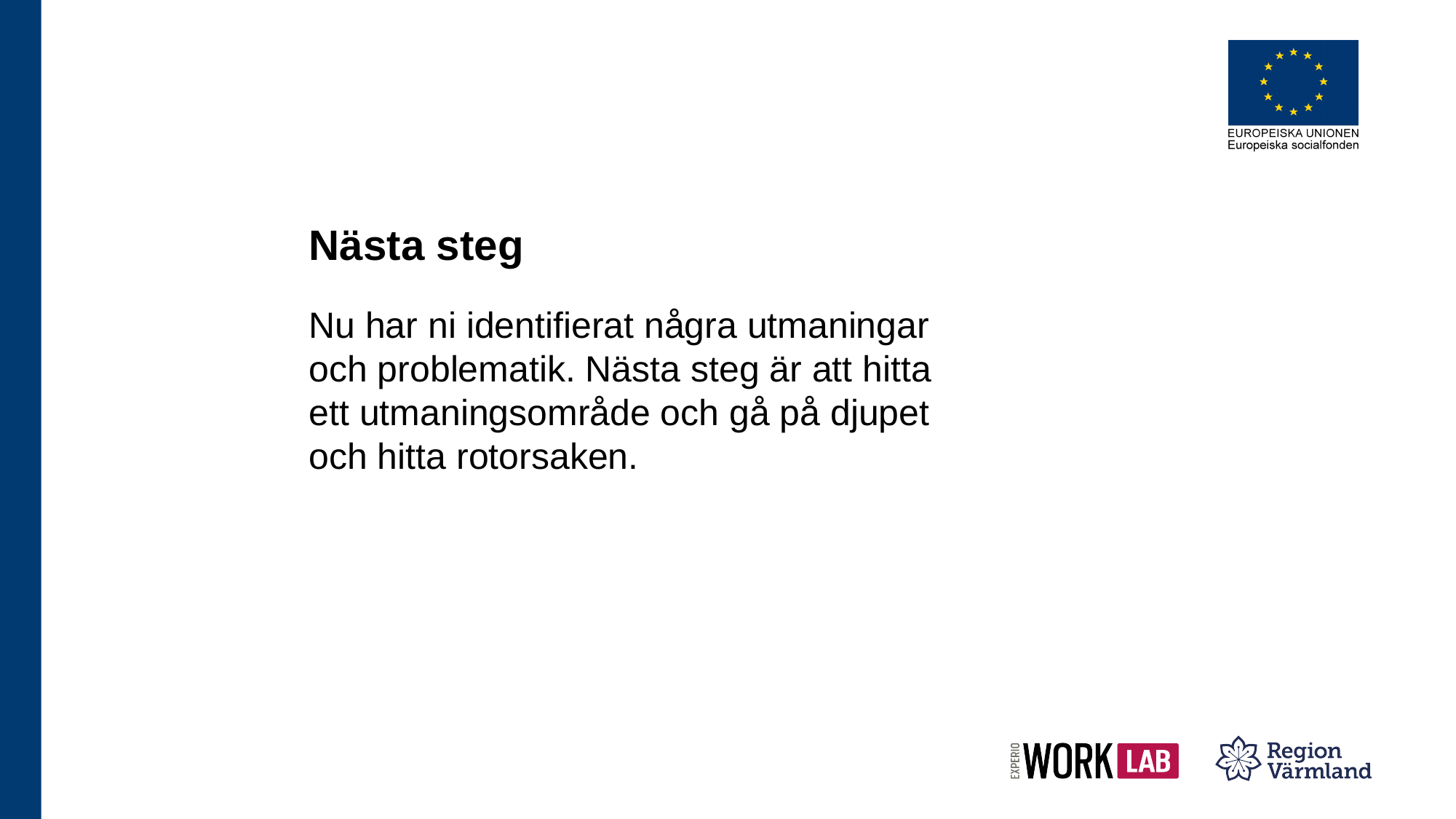

# Nästa steg
Nu har ni identifierat några utmaningar
och problematik. Nästa steg är att hitta
ett utmaningsområde och gå på djupet
och hitta rotorsaken.